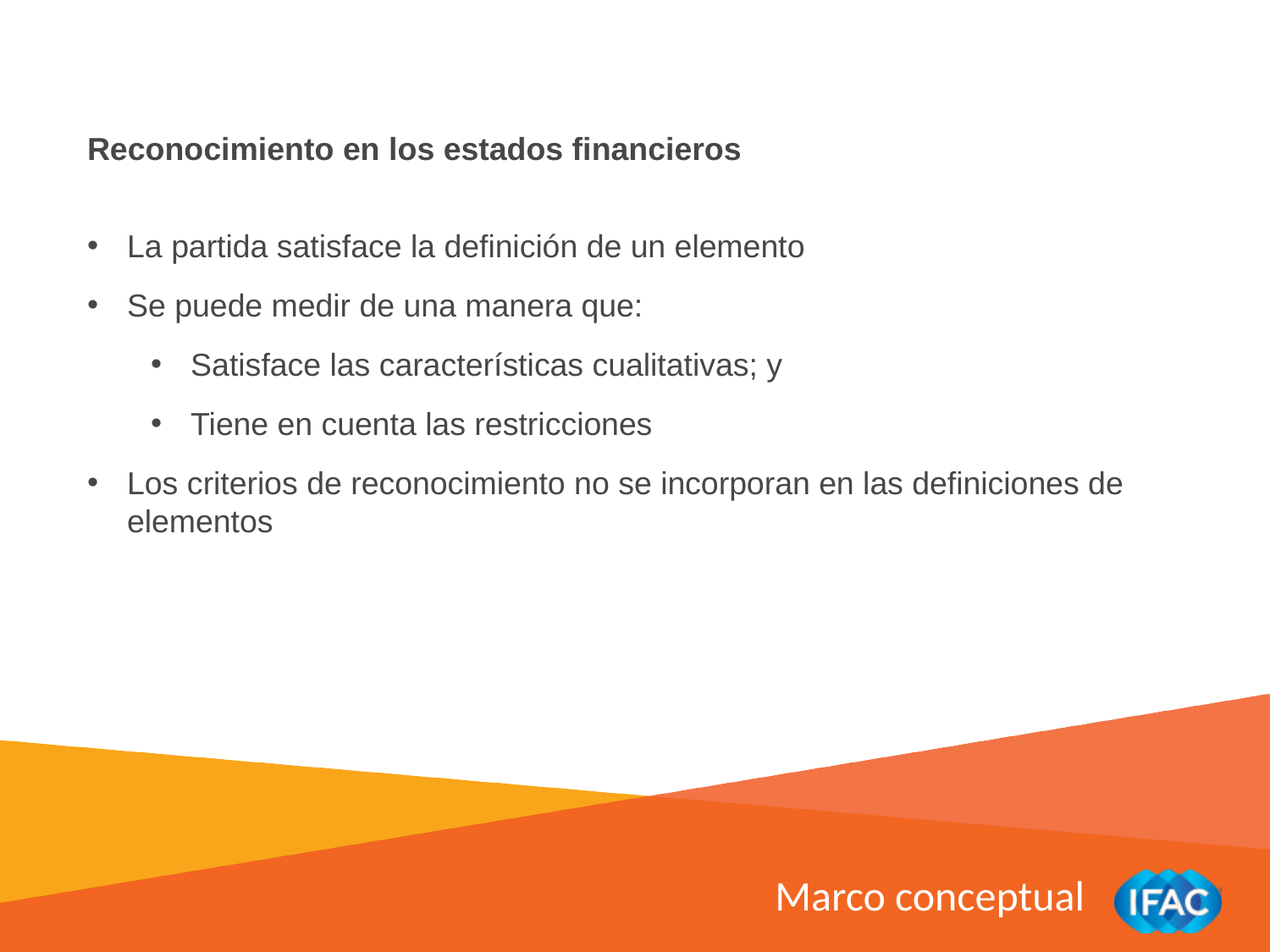

Reconocimiento en los estados financieros

La partida satisface la definición de un elemento
Se puede medir de una manera que:
Satisface las características cualitativas; y
Tiene en cuenta las restricciones
Los criterios de reconocimiento no se incorporan en las definiciones de elementos

Marco conceptual